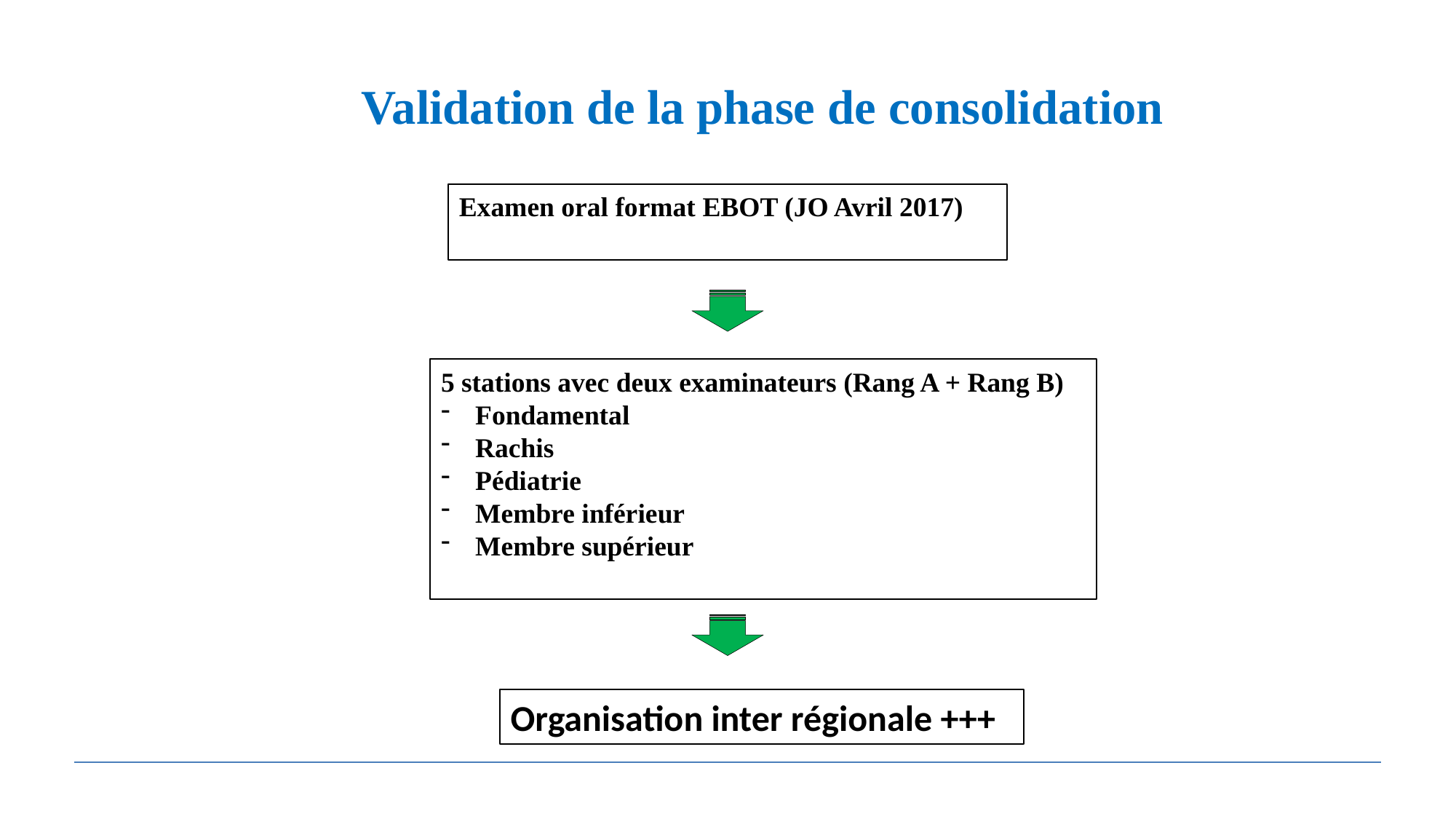

Validation de la phase de consolidation
Examen oral format EBOT (JO Avril 2017)

5 stations avec deux examinateurs (Rang A + Rang B)
Fondamental
Rachis
Pédiatrie
Membre inférieur
Membre supérieur

Organisation inter régionale +++